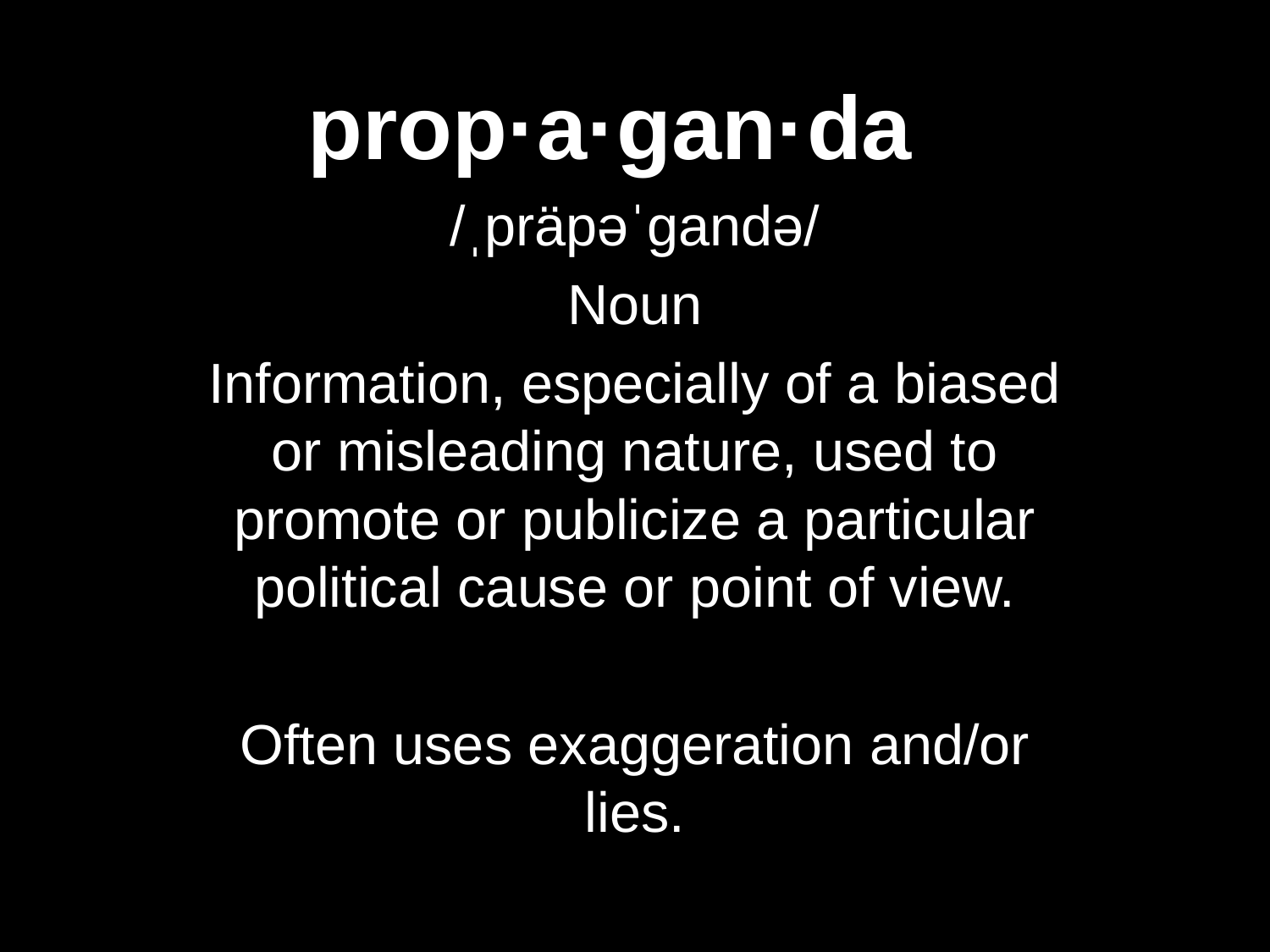

prop·a·gan·da
/ˌpräpəˈgandə/
Noun
Information, especially of a biased or misleading nature, used to promote or publicize a particular political cause or point of view.

Often uses exaggeration and/or lies.